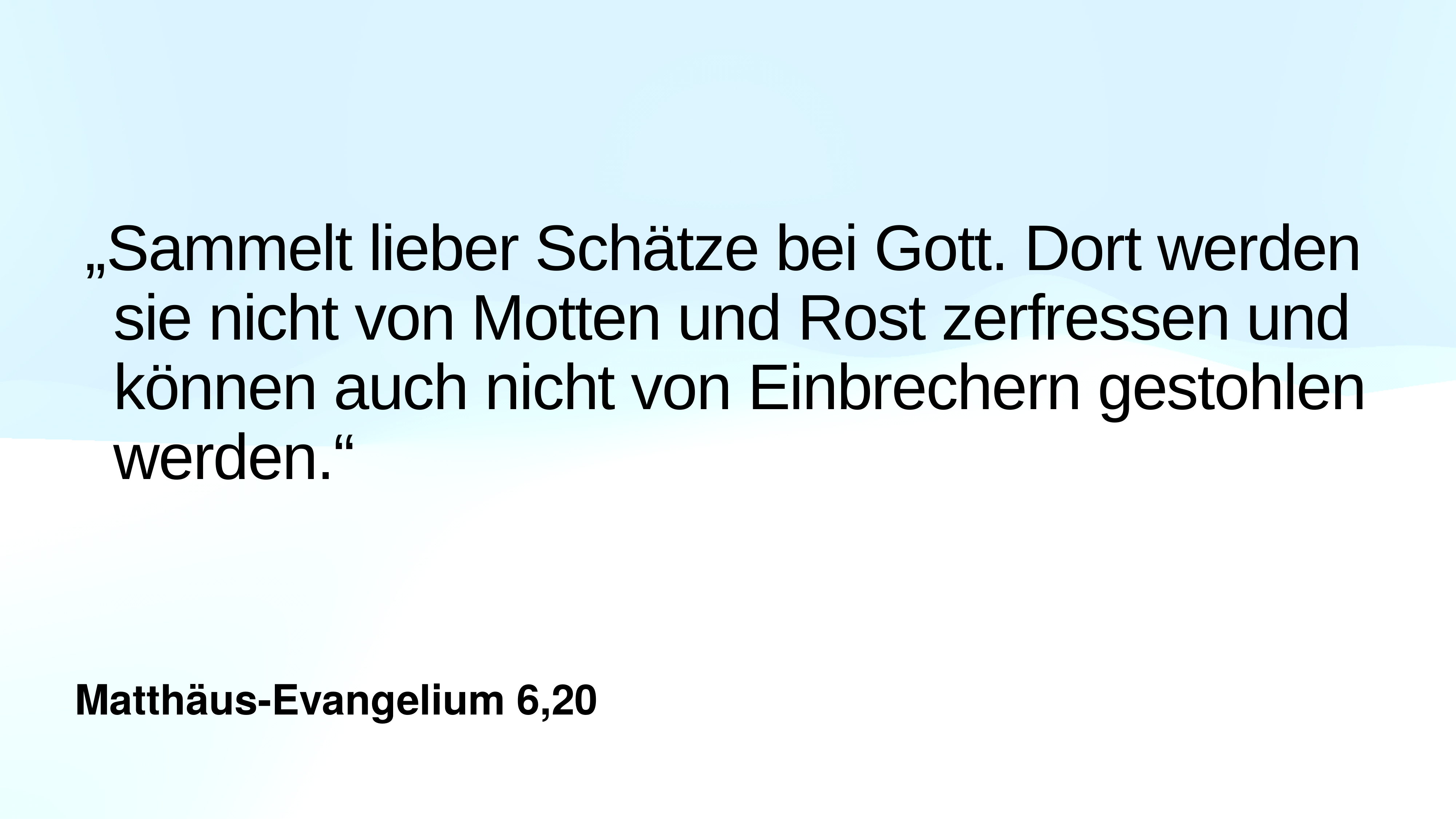

„Sammelt lieber Schätze bei Gott. Dort werden sie nicht von Motten und Rost zerfressen und können auch nicht von Einbrechern gestohlen werden.“
Matthäus-Evangelium 6,20